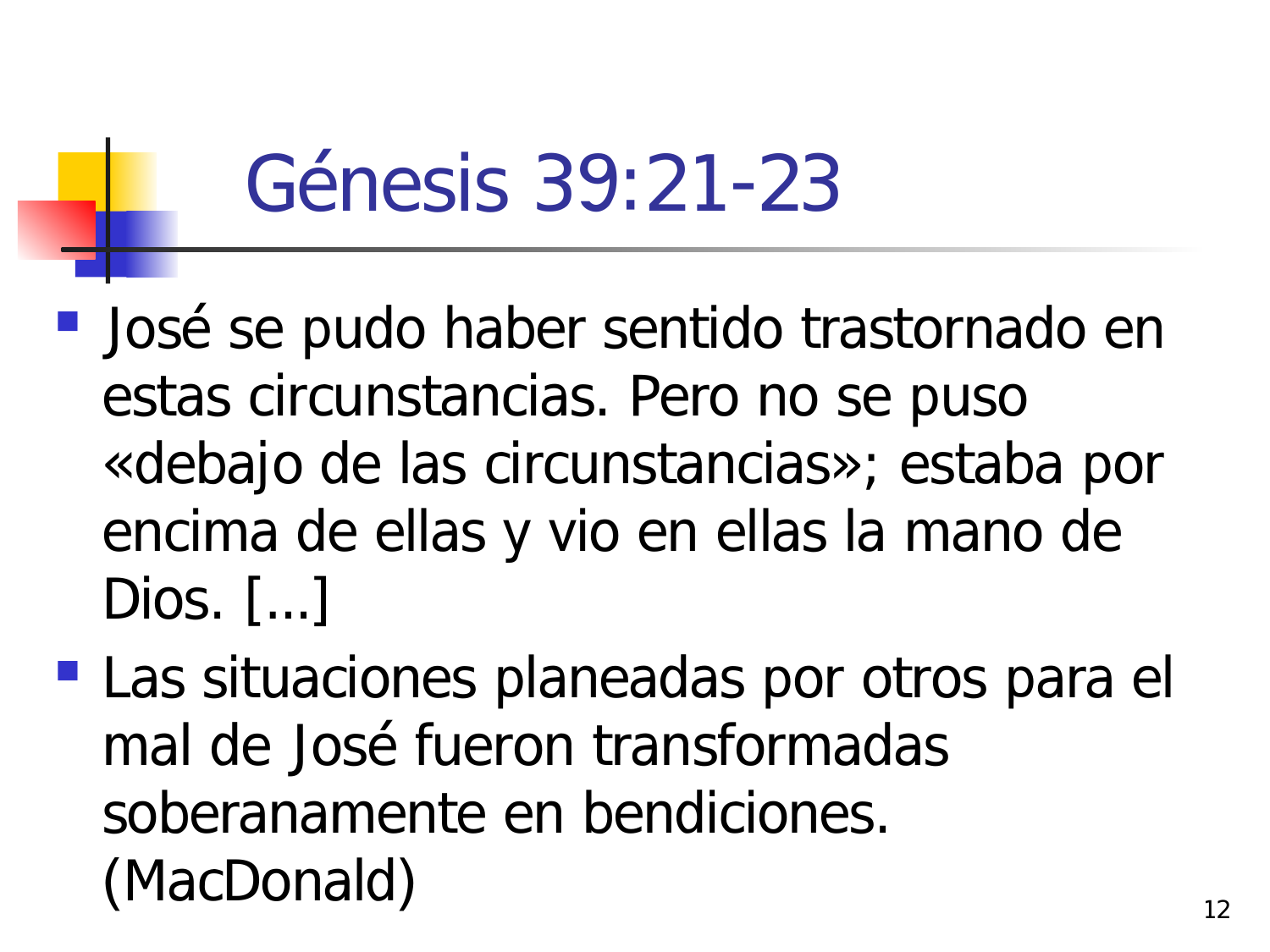

# Génesis 39:21-23
José se pudo haber sentido trastornado en estas circunstancias. Pero no se puso «debajo de las circunstancias»; estaba por encima de ellas y vio en ellas la mano de Dios. […]
Las situaciones planeadas por otros para el mal de José fueron transformadas soberanamente en bendiciones. (MacDonald)
12